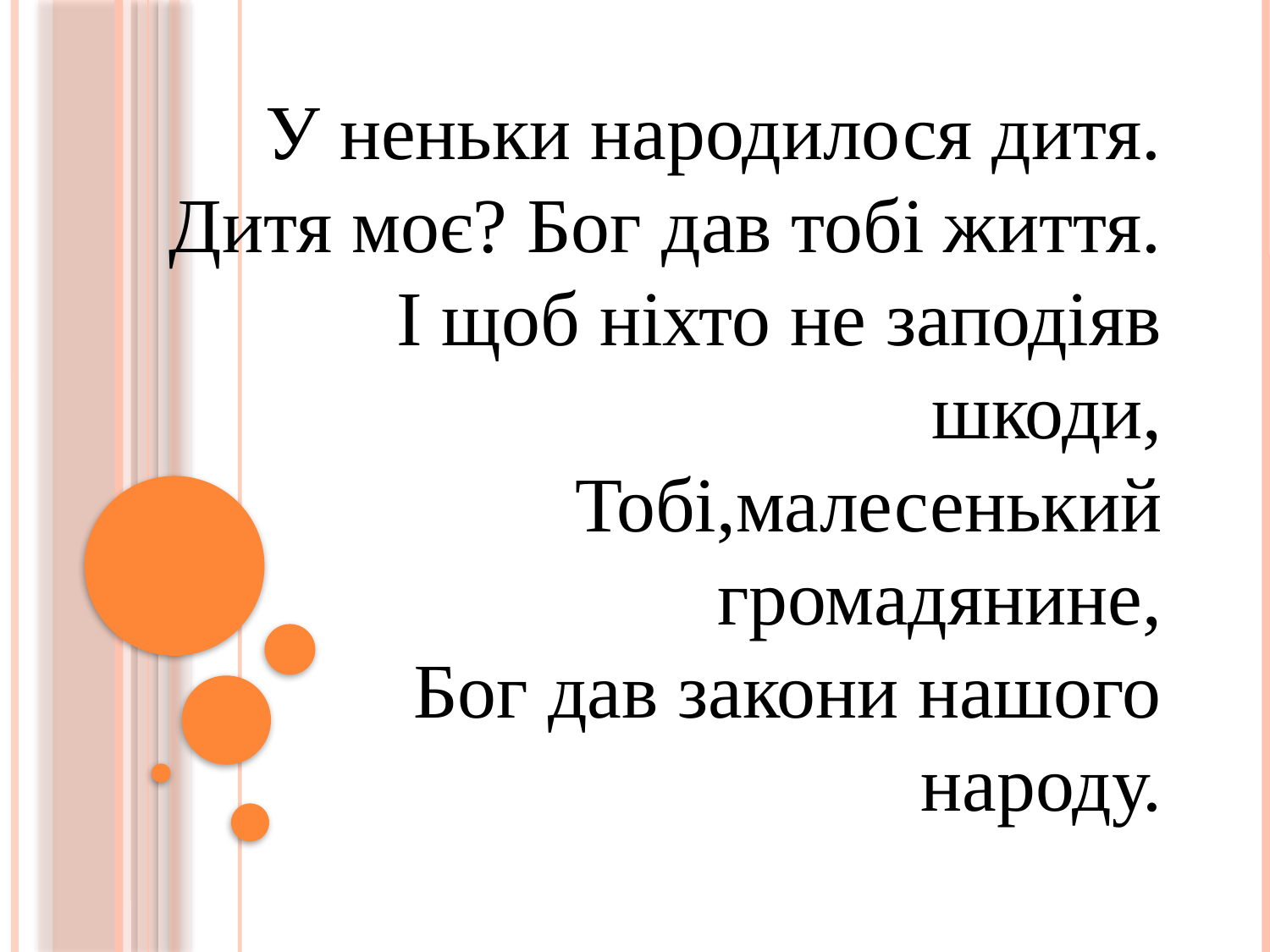

У неньки народилося дитя.
Дитя моє? Бог дав тобі життя.
І щоб ніхто не заподіяв шкоди,
Тобі,малесенький громадянине,
Бог дав закони нашого народу.